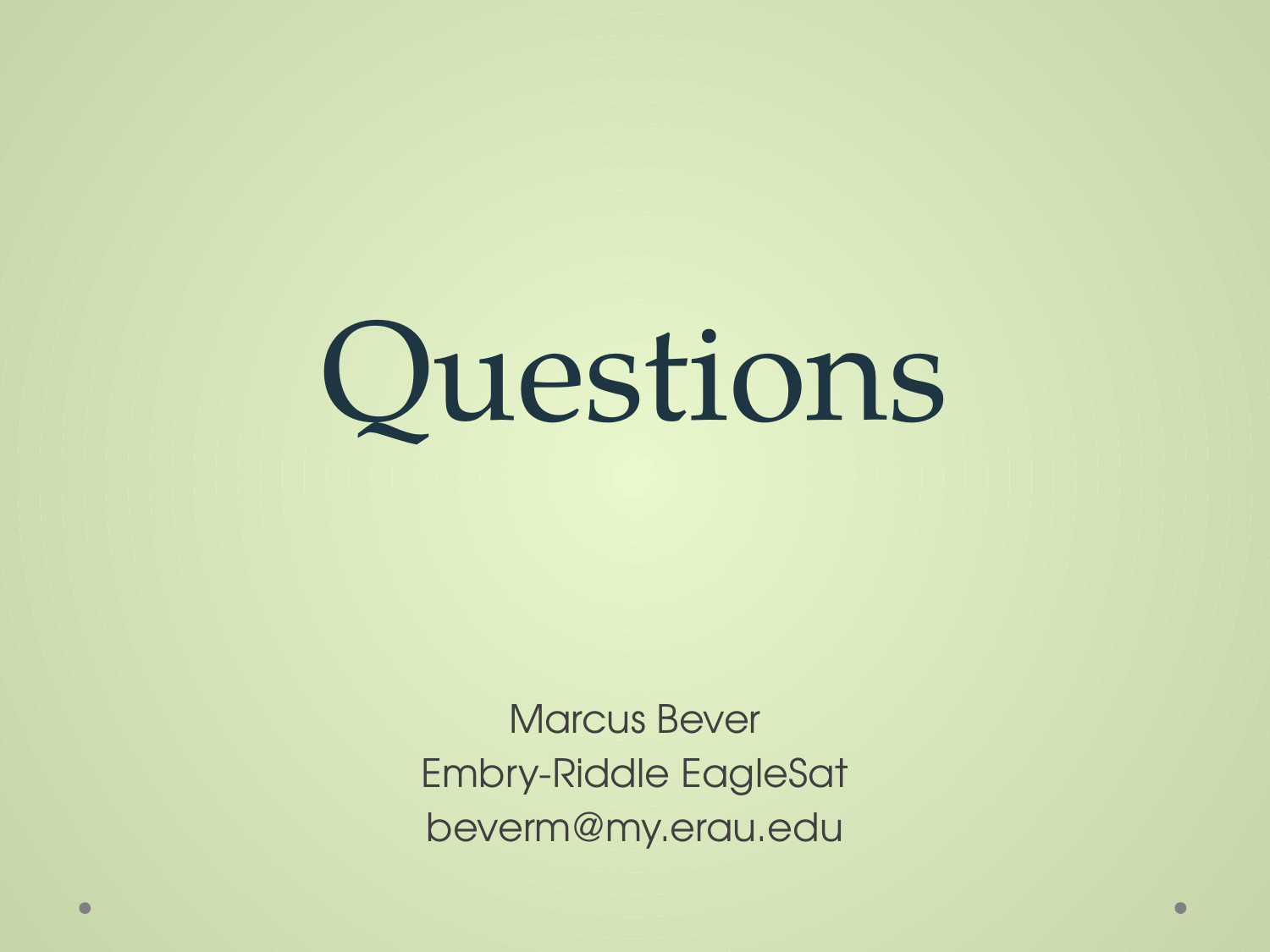

# Questions
Marcus Bever
Embry-Riddle EagleSat
beverm@my.erau.edu